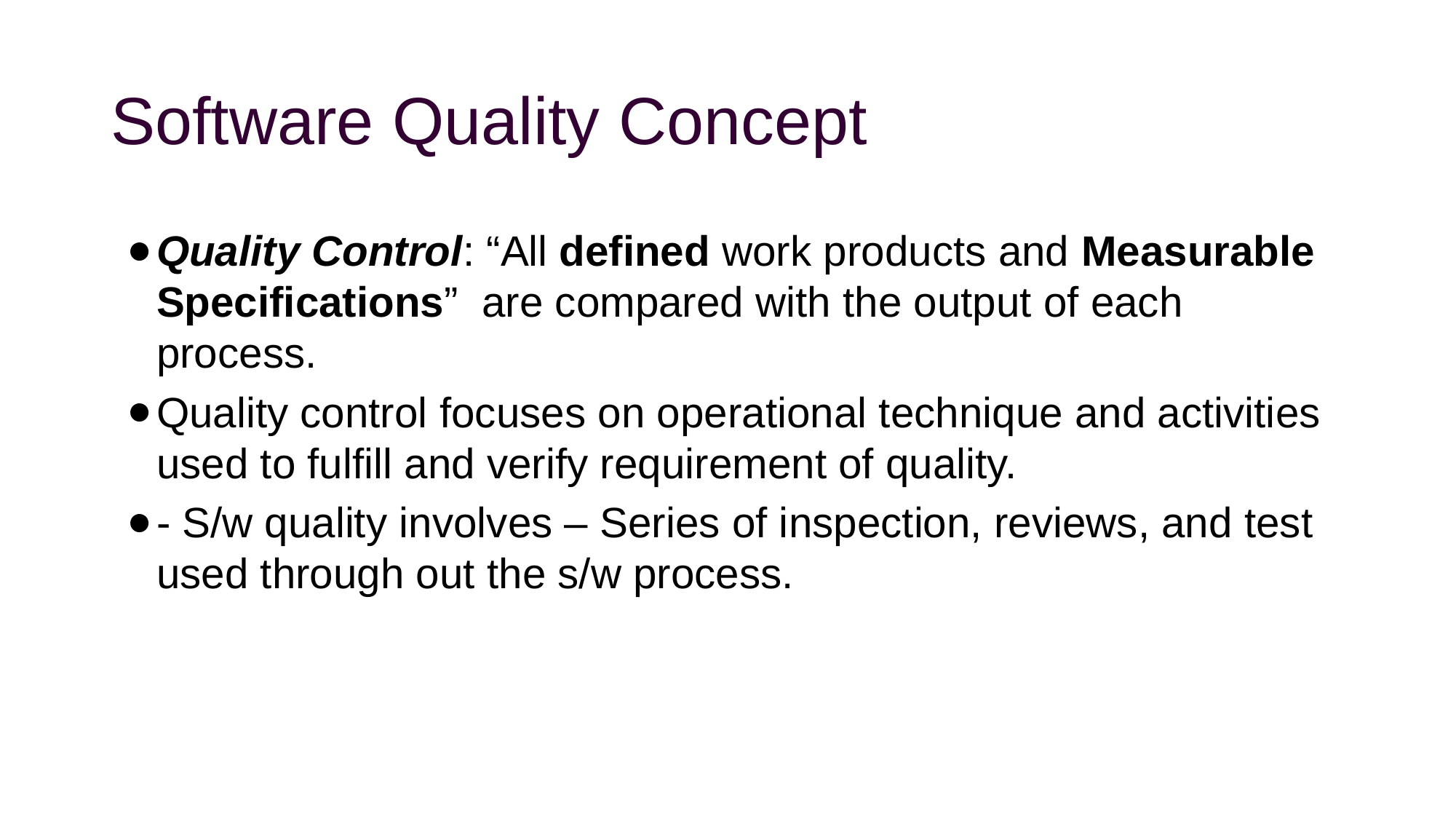

# Software Quality Concept
Quality Control: “All defined work products and Measurable Specifications”  are compared with the output of each process.
Quality control focuses on operational technique and activities used to fulfill and verify requirement of quality.
- S/w quality involves – Series of inspection, reviews, and test used through out the s/w process.